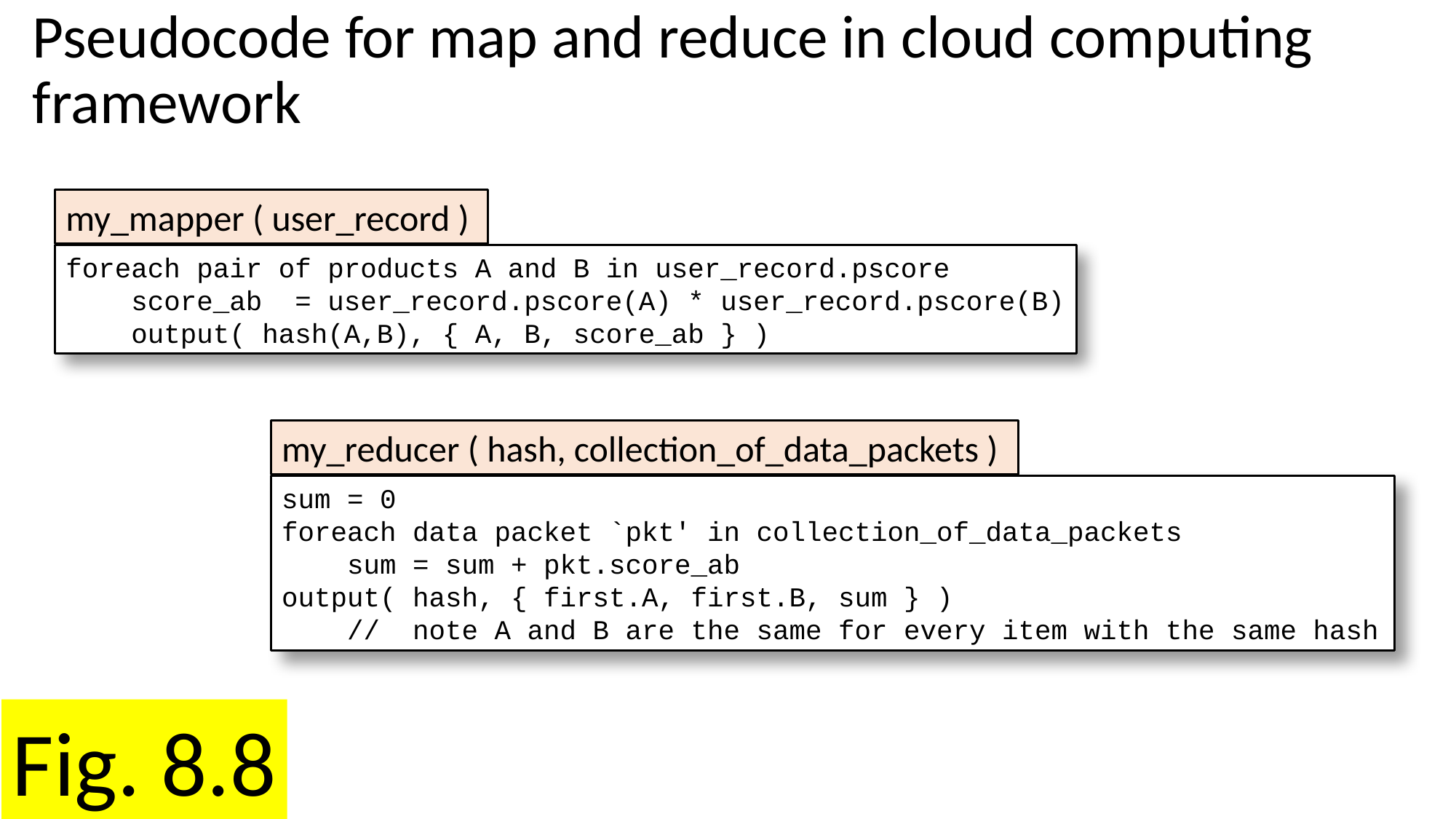

# Pseudocode for map and reduce in cloud computing framework
my_mapper ( user_record )
foreach pair of products A and B in user_record.pscore
    score_ab  = user_record.pscore(A) * user_record.pscore(B)
    output( hash(A,B), { A, B, score_ab } )
my_reducer ( hash, collection_of_data_packets )
sum = 0
foreach data packet `pkt' in collection_of_data_packets
    sum = sum + pkt.score_ab
output( hash, { first.A, first.B, sum } )
    //  note A and B are the same for every item with the same hash
Fig. 8.8